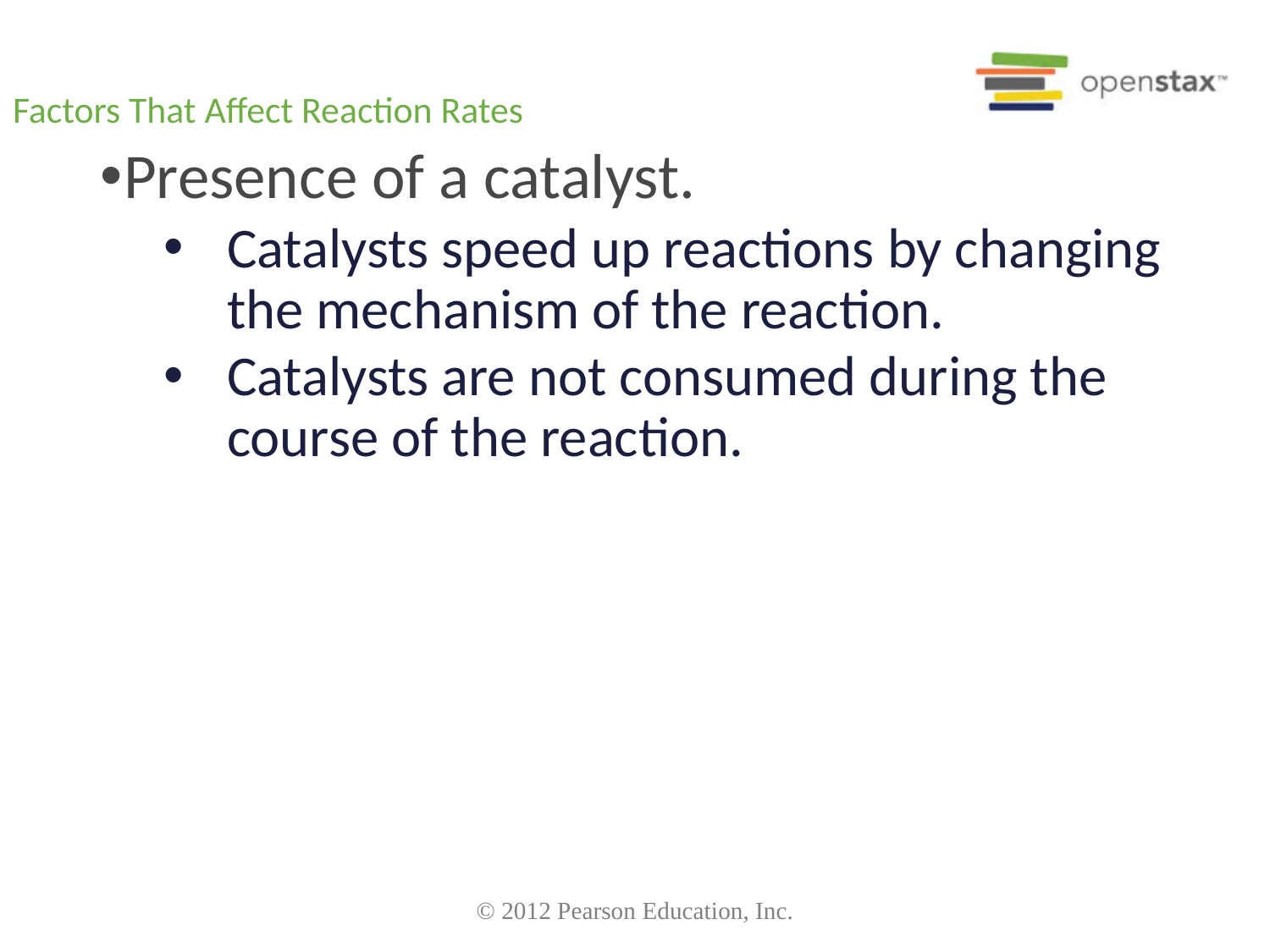

Presence of a catalyst.
Catalysts speed up reactions by changing the mechanism of the reaction.
Catalysts are not consumed during the course of the reaction.
Factors That Affect Reaction Rates
© 2012 Pearson Education, Inc.